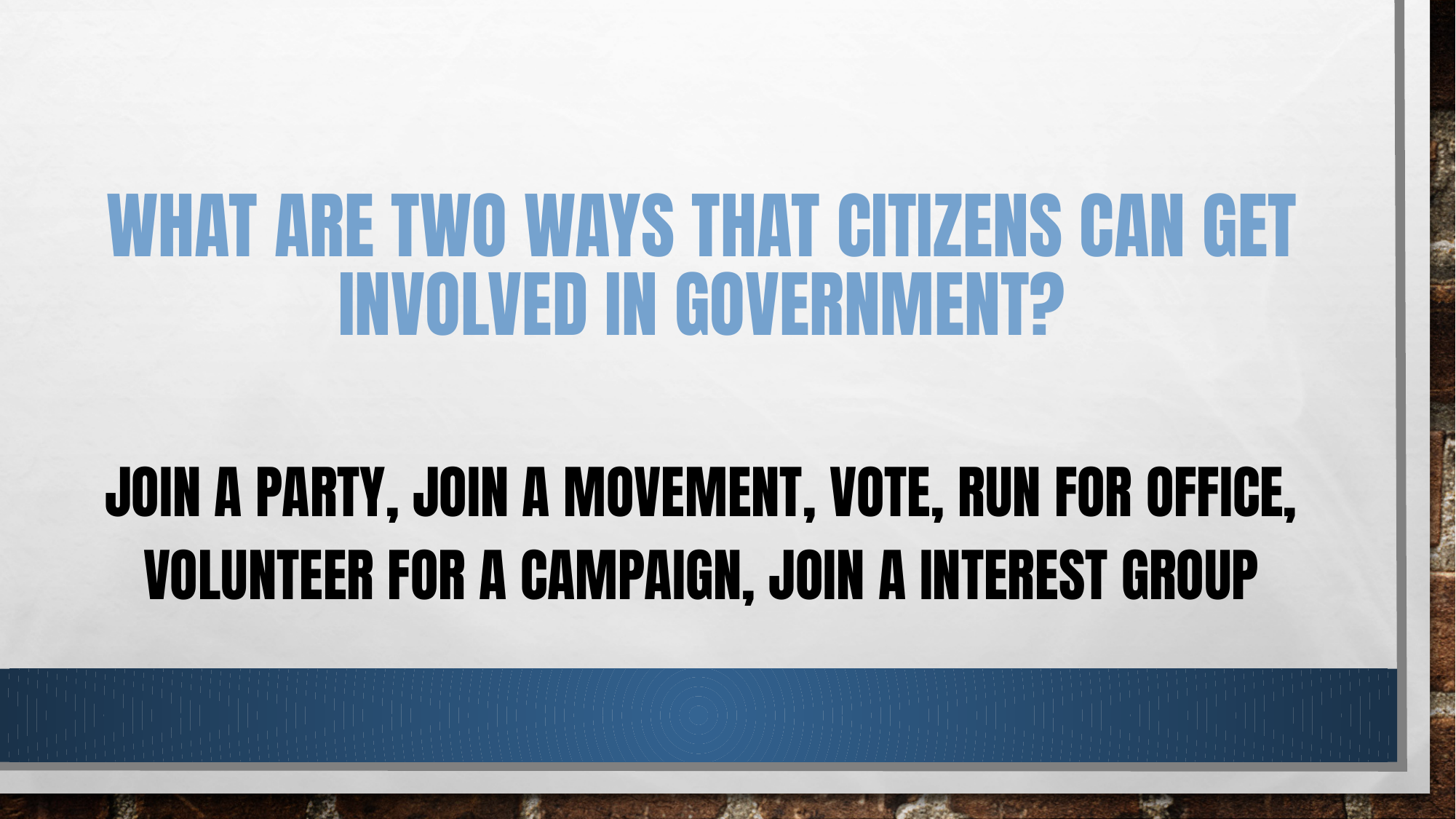

# What are two ways that citizens can get involved in government?
Join a party, join a movement, vote, run for office, volunteer for a campaign, join a interest group